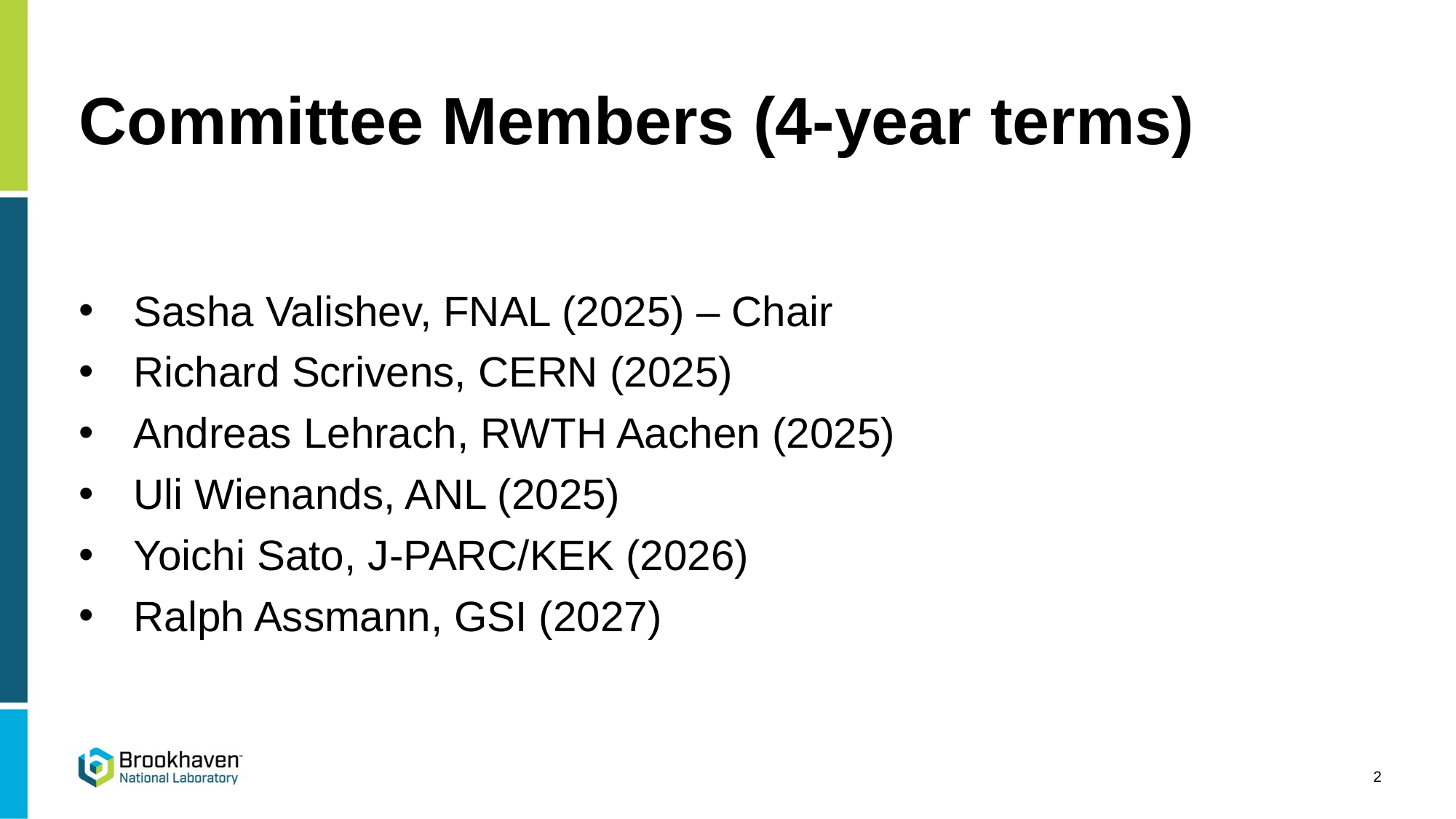

# Committee Members (4-year terms)

Sasha Valishev, FNAL (2025) – Chair
Richard Scrivens, CERN (2025)
Andreas Lehrach, RWTH Aachen (2025)
Uli Wienands, ANL (2025)
Yoichi Sato, J-PARC/KEK (2026)
Ralph Assmann, GSI (2027)

2